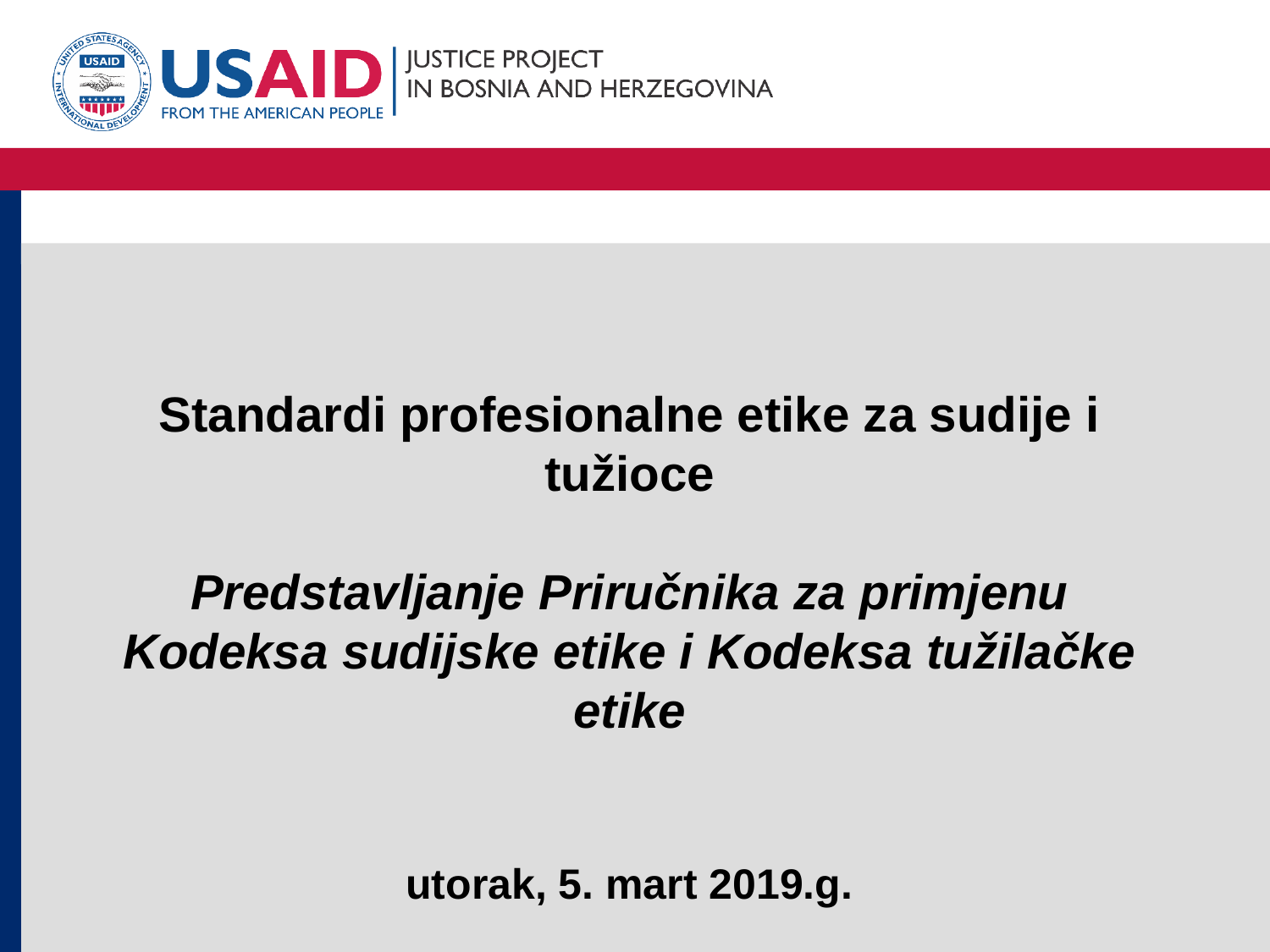

# Standardi profesionalne etike za sudije i tužioce   Predstavljanje Priručnika za primjenu Kodeksa sudijske etike i Kodeksa tužilačke etike utorak, 5. mart 2019.g.